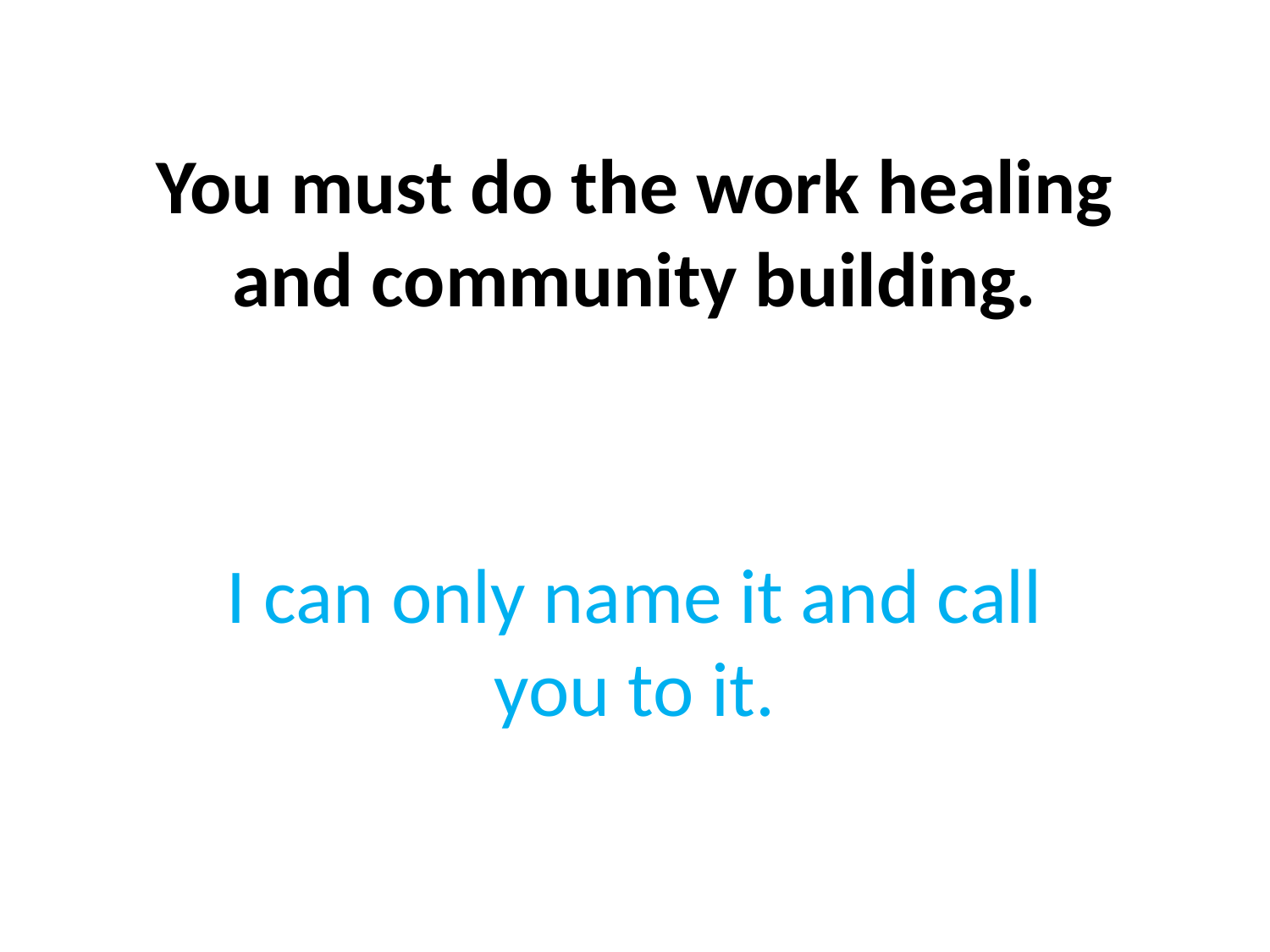

# You must do the work healing and community building.
I can only name it and call you to it.